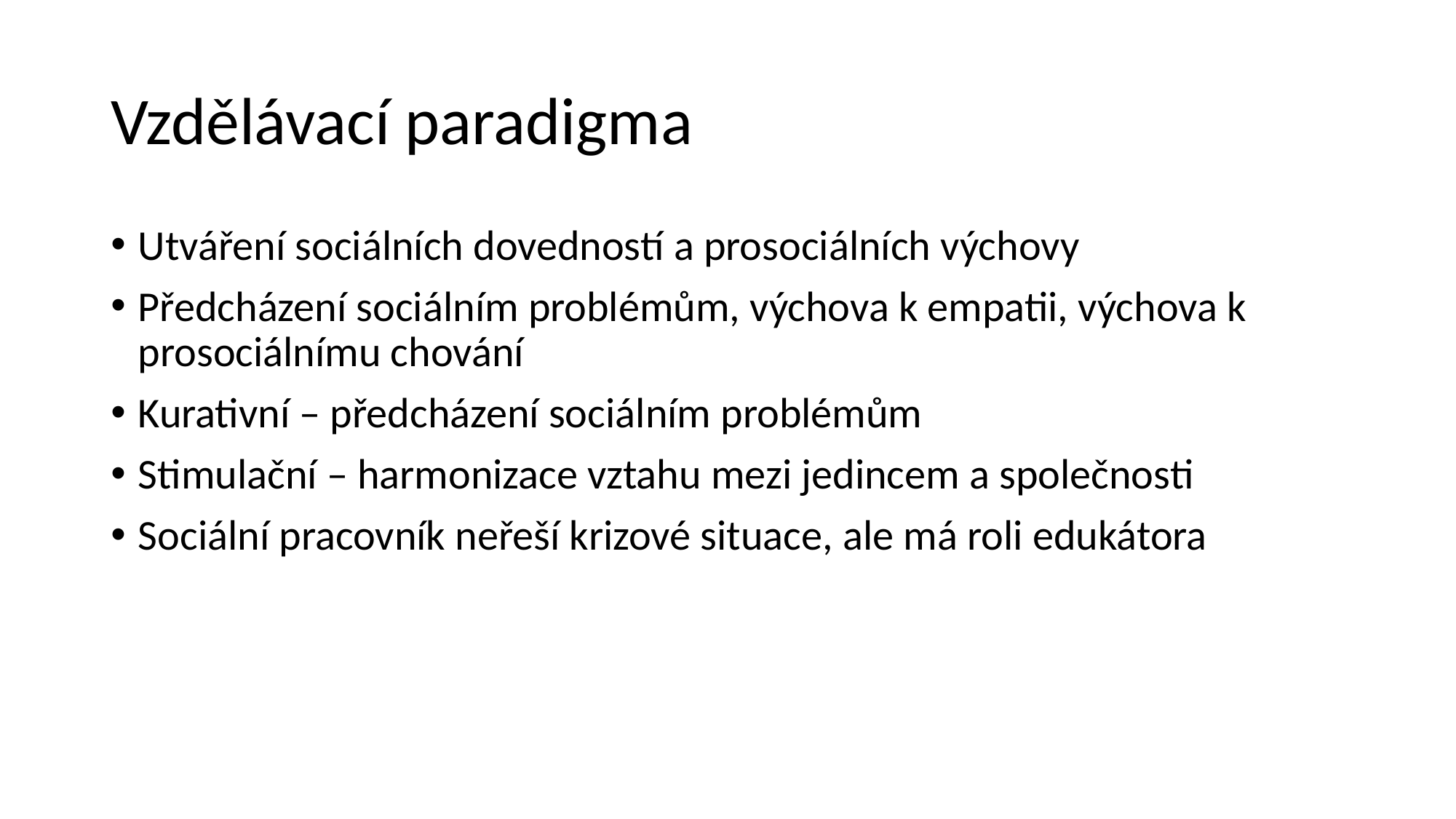

# Vzdělávací paradigma
Utváření sociálních dovedností a prosociálních výchovy
Předcházení sociálním problémům, výchova k empatii, výchova k prosociálnímu chování
Kurativní – předcházení sociálním problémům
Stimulační – harmonizace vztahu mezi jedincem a společnosti
Sociální pracovník neřeší krizové situace, ale má roli edukátora